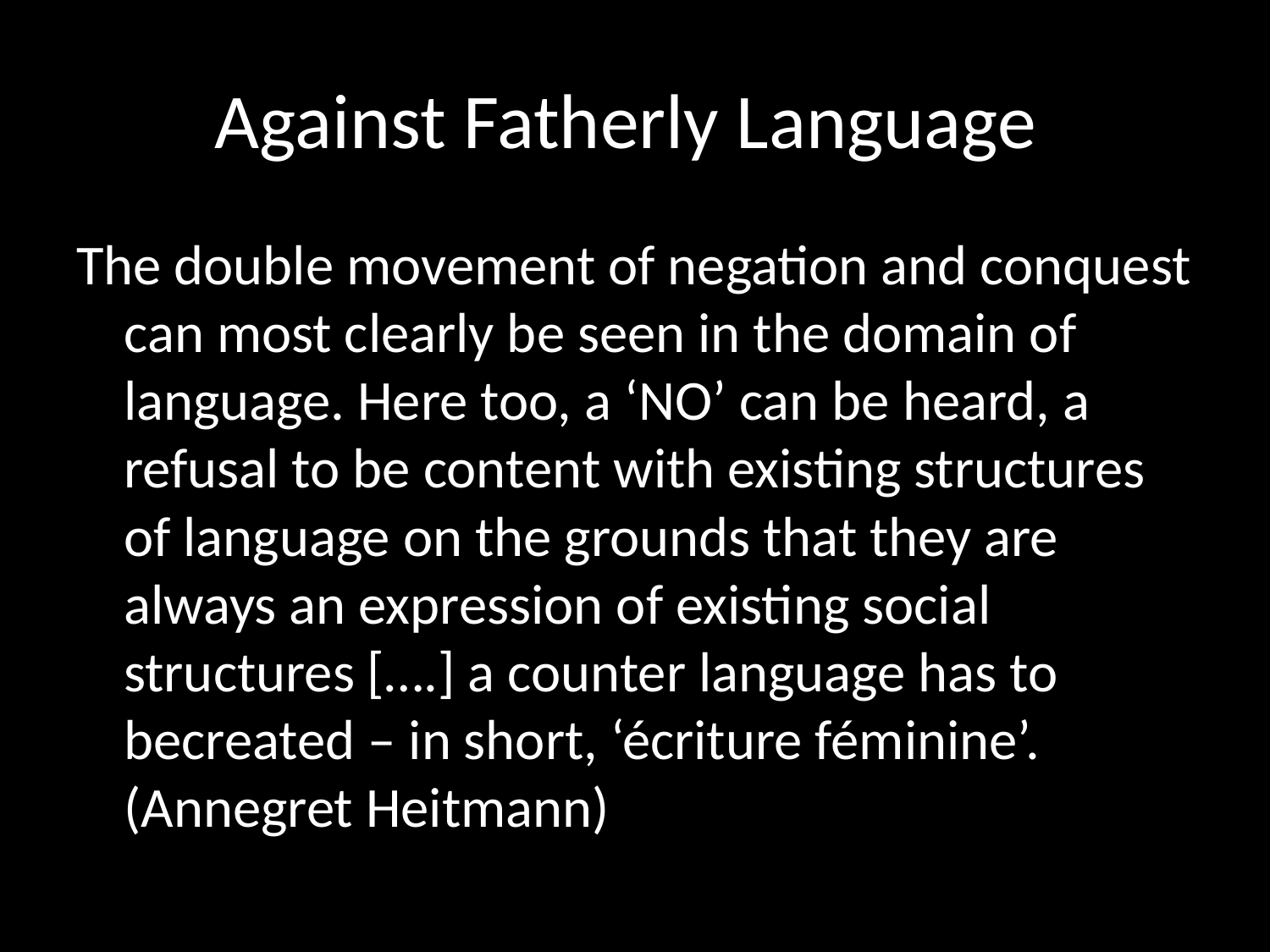

# Against Fatherly Language
The double movement of negation and conquest can most clearly be seen in the domain of language. Here too, a ‘NO’ can be heard, a refusal to be content with existing structures of language on the grounds that they are always an expression of existing social structures [….] a counter language has to becreated – in short, ‘écriture féminine’. (Annegret Heitmann)